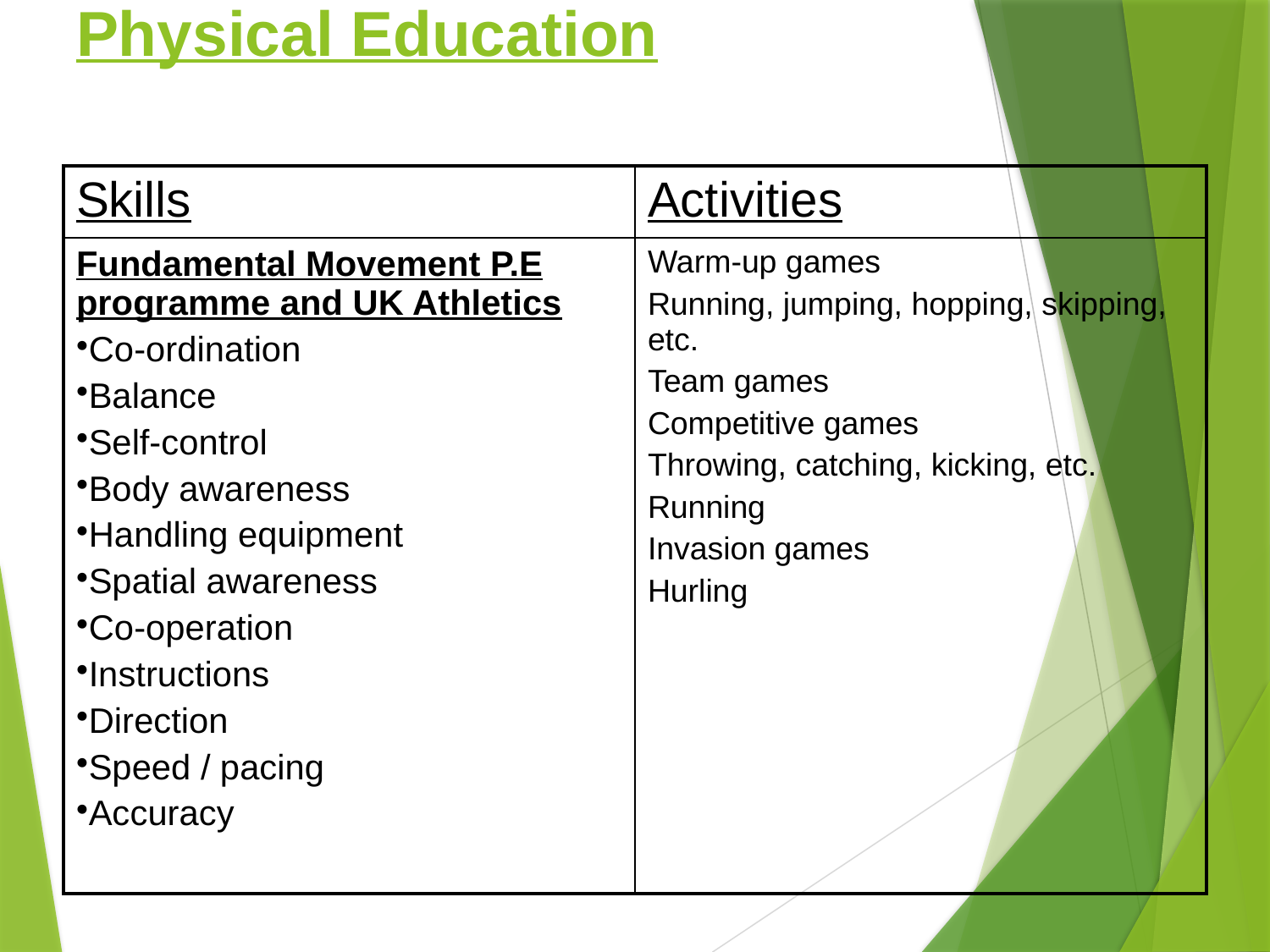

# Physical Education
| Skills | Activities |
| --- | --- |
| Fundamental Movement P.E programme and UK Athletics Co-ordination Balance Self-control Body awareness Handling equipment Spatial awareness Co-operation Instructions Direction Speed / pacing Accuracy | Warm-up games Running, jumping, hopping, skipping, etc. Team games Competitive games Throwing, catching, kicking, etc. Running Invasion games Hurling |